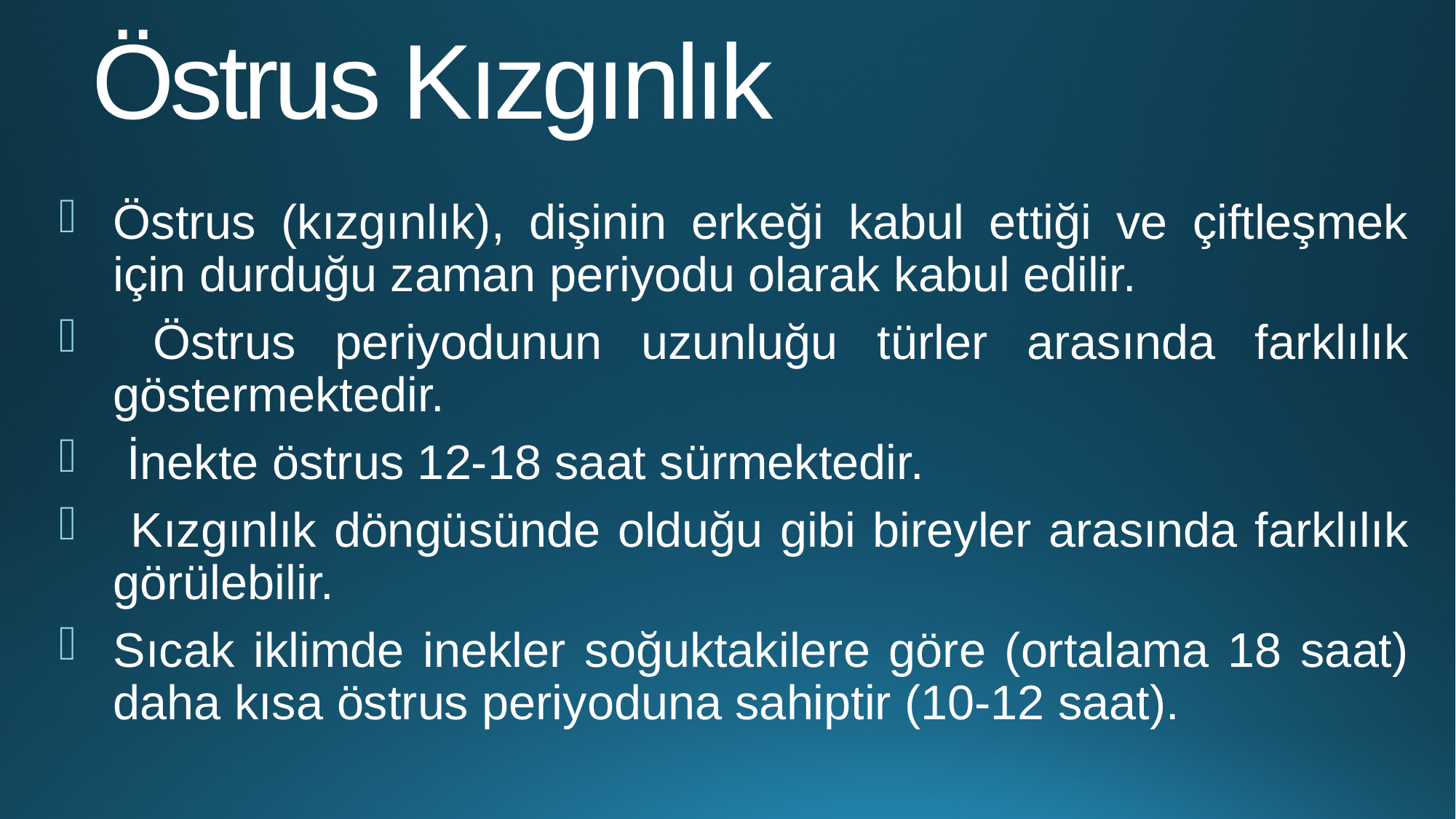

# Östrus Kızgınlık
Östrus (kızgınlık), dişinin erkeği kabul ettiği ve çiftleşmek için durduğu zaman periyodu olarak kabul edilir.
 Östrus periyodunun uzunluğu türler arasında farklılık göstermektedir.
 İnekte östrus 12-18 saat sürmektedir.
 Kızgınlık döngüsünde olduğu gibi bireyler arasında farklılık görülebilir.
Sıcak iklimde inekler soğuktakilere göre (ortalama 18 saat) daha kısa östrus periyoduna sahiptir (10-12 saat).